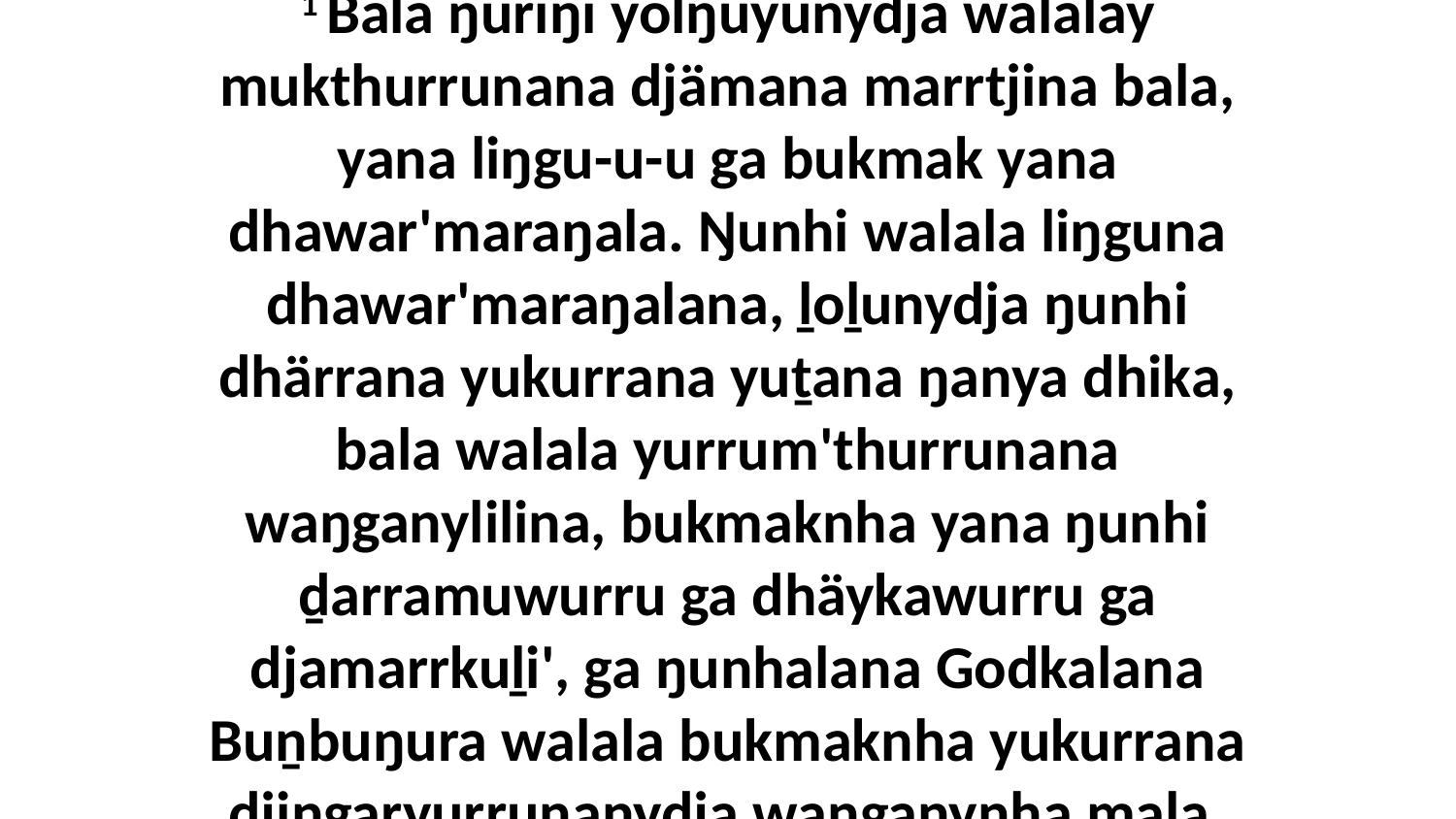

1 Bala ŋuriŋi yolŋuyunydja walalay mukthurrunana djämana marrtjina bala, yana liŋgu-u-u ga bukmak yana dhawar'maraŋala. Ŋunhi walala liŋguna dhawar'maraŋalana, ḻoḻunydja ŋunhi dhärrana yukurrana yuṯana ŋanya dhika, bala walala yurrum'thurrunana waŋganylilina, bukmaknha yana ŋunhi ḏarramuwurru ga dhäykawurru ga djamarrkuḻi', ga ŋunhalana Godkalana Buṉbuŋura walala bukmaknha yukurrana djingaryurrunanydja waŋganynha mala.